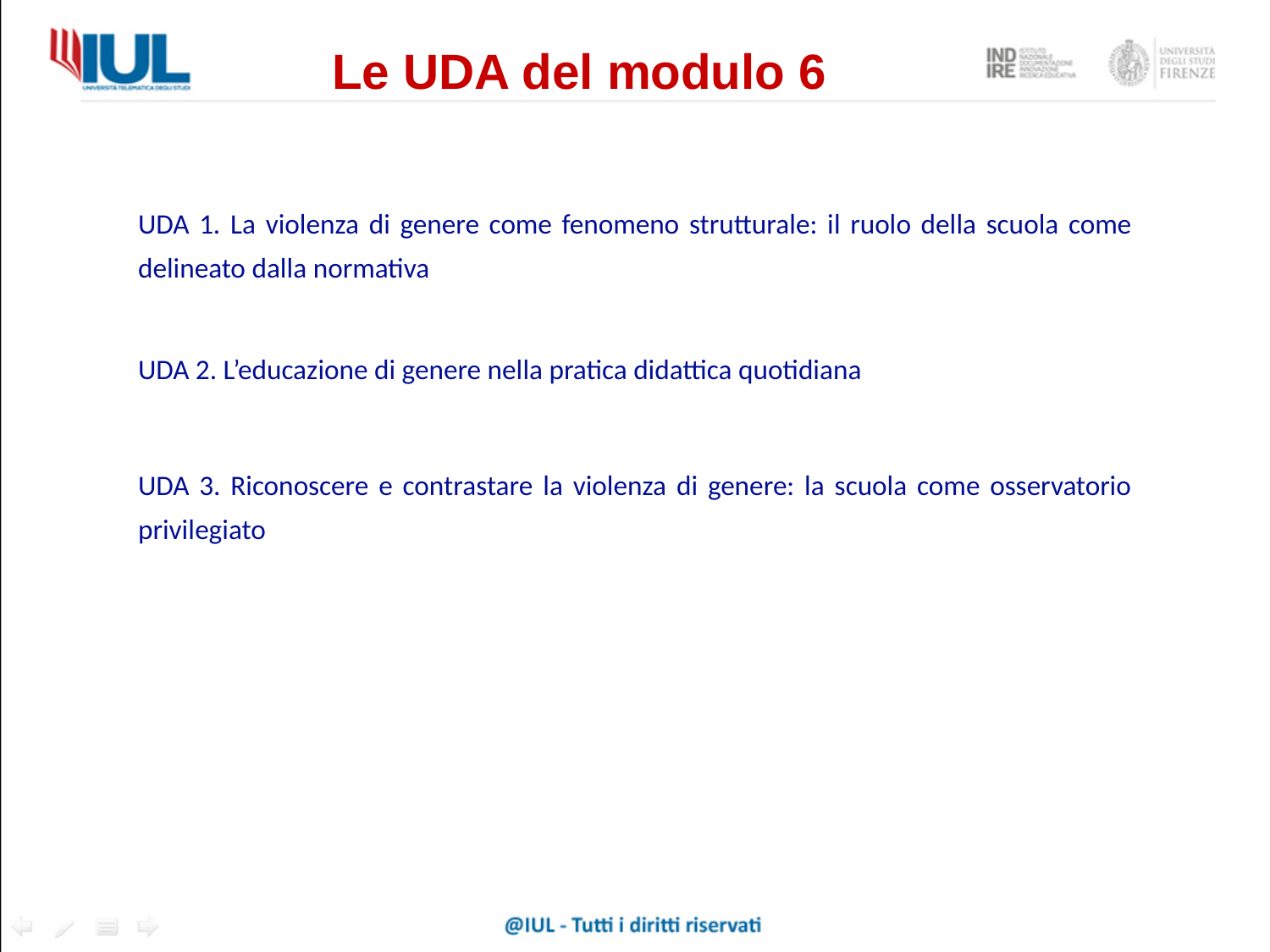

Le UDA del modulo 6

UDA 1. La violenza di genere come fenomeno strutturale: il ruolo della scuola come delineato dalla normativa

UDA 2. L’educazione di genere nella pratica didattica quotidiana

UDA 3. Riconoscere e contrastare la violenza di genere: la scuola come osservatorio privilegiato